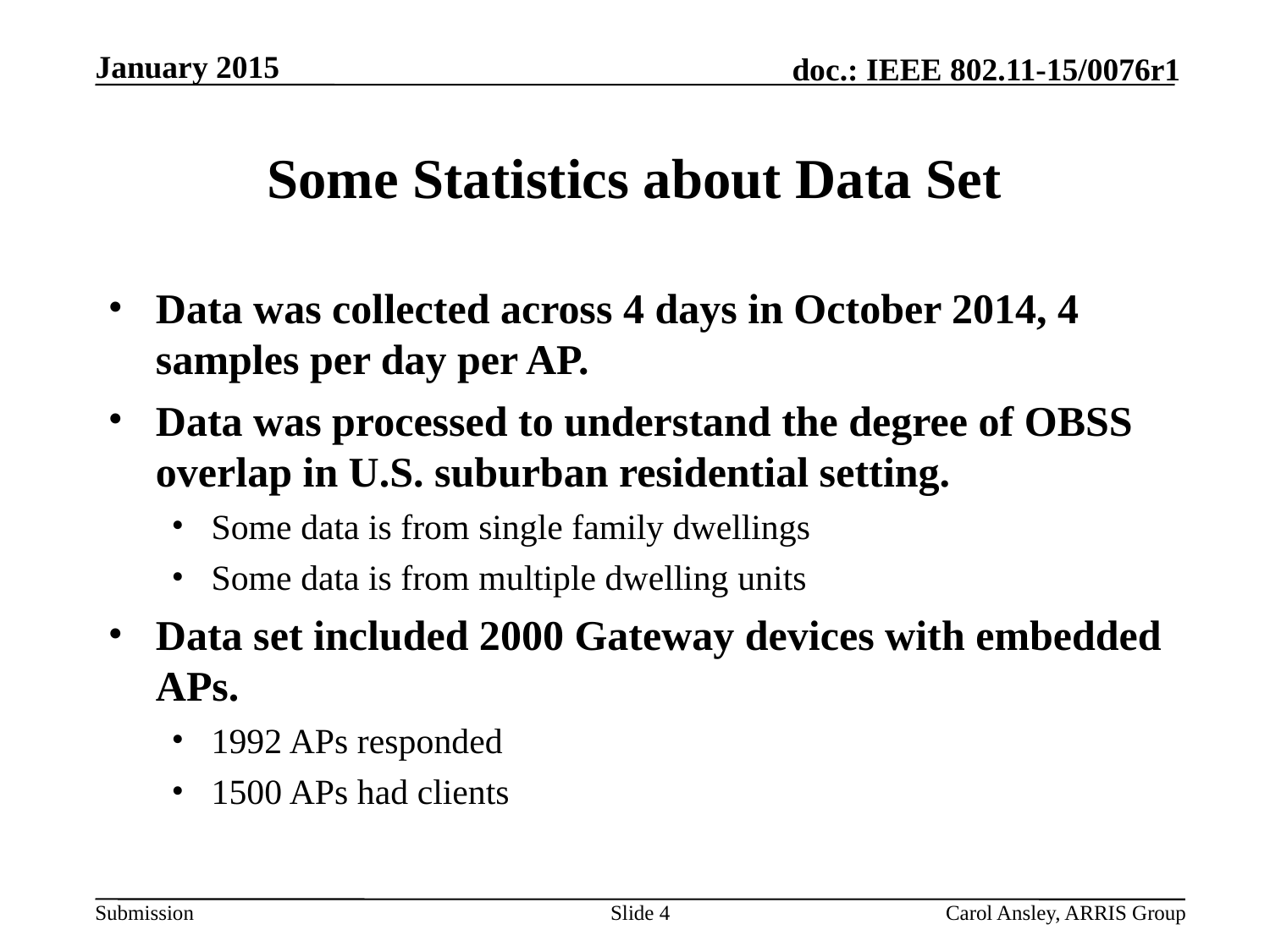

# Some Statistics about Data Set
Data was collected across 4 days in October 2014, 4 samples per day per AP.
Data was processed to understand the degree of OBSS overlap in U.S. suburban residential setting.
Some data is from single family dwellings
Some data is from multiple dwelling units
Data set included 2000 Gateway devices with embedded APs.
1992 APs responded
1500 APs had clients

Slide 4
Carol Ansley, ARRIS Group